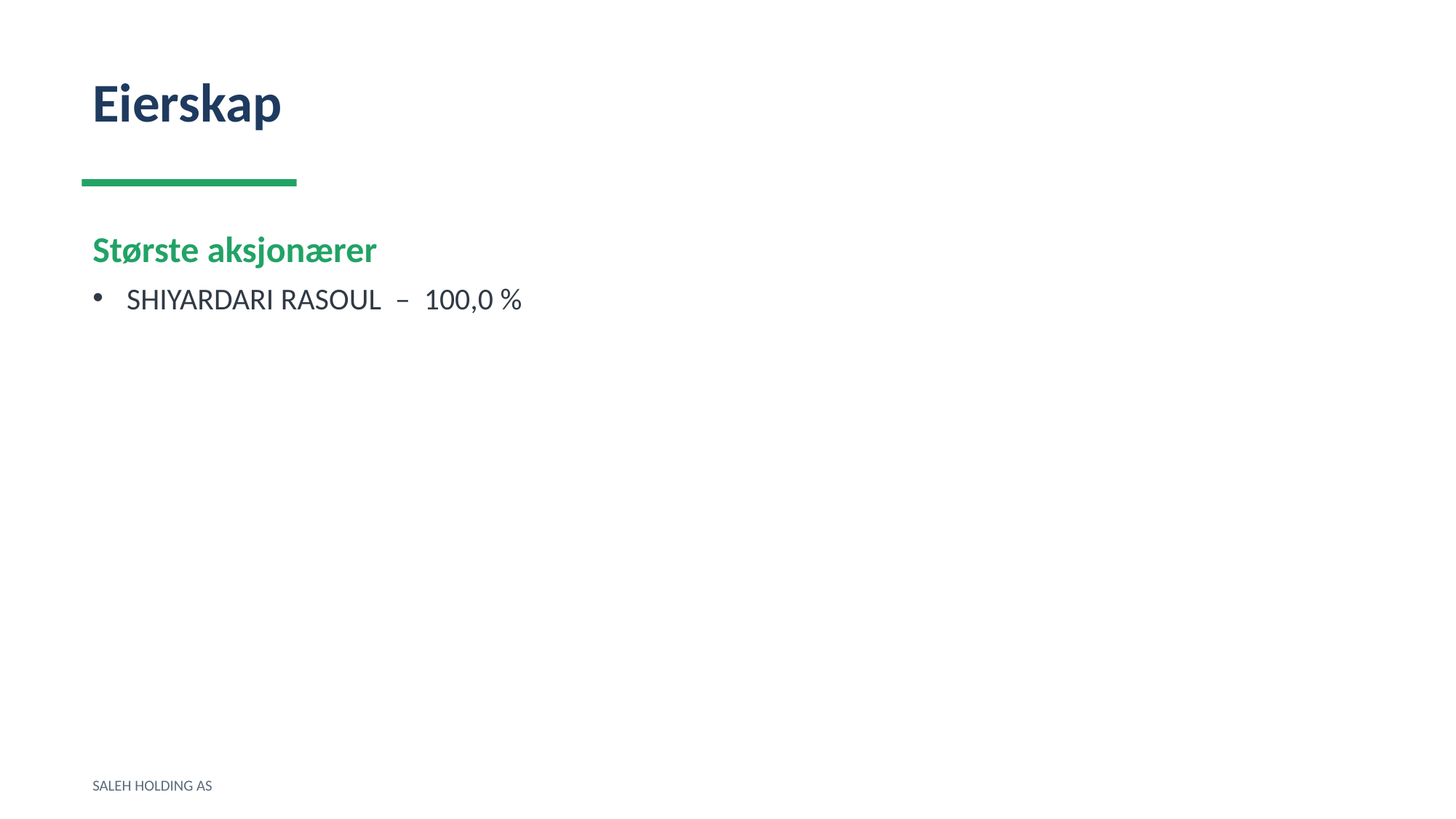

Eierskap

Største aksjonærer
SHIYARDARI RASOUL  –  100,0 %
SALEH HOLDING AS